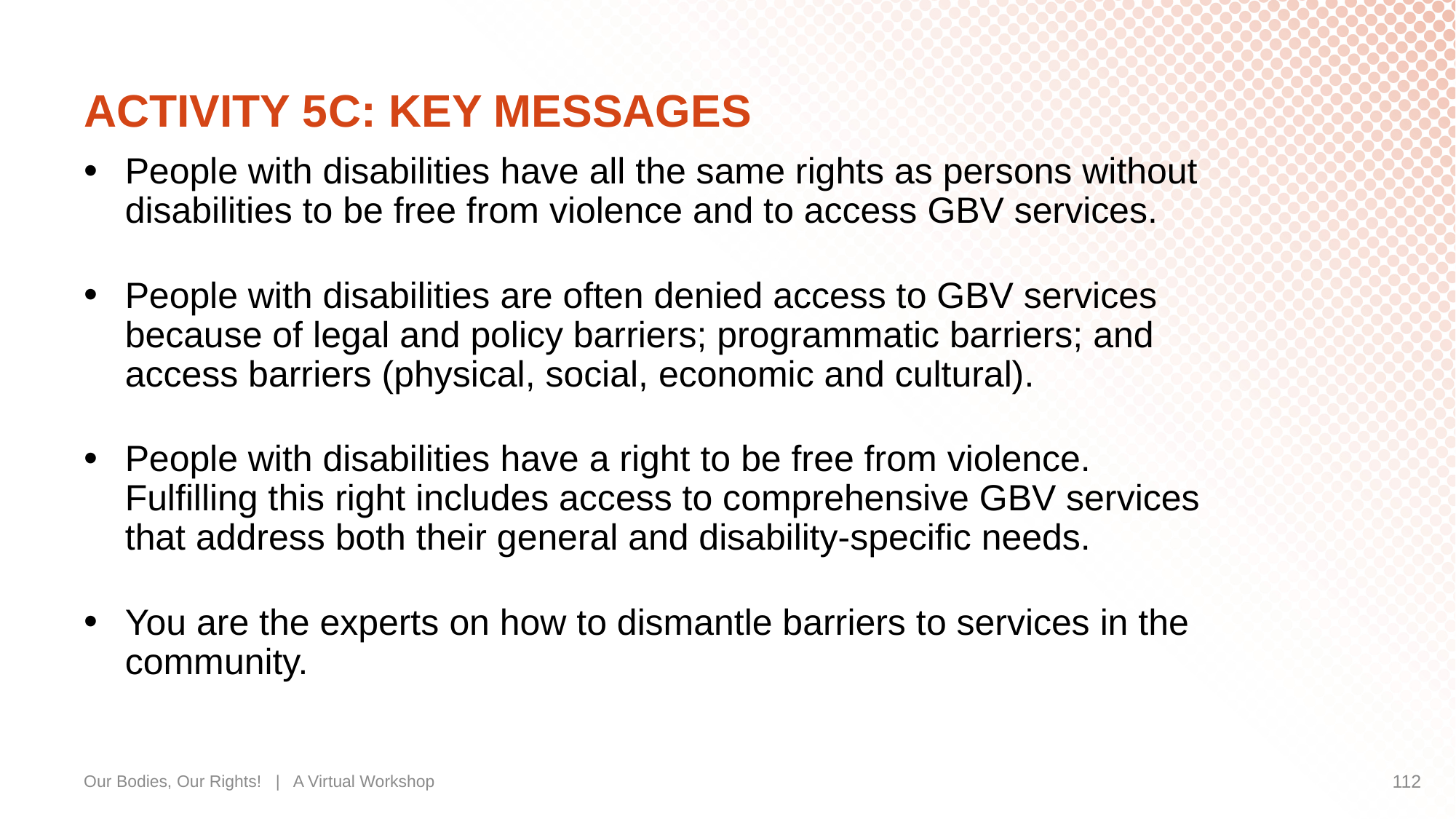

# ACTIVITY 5C: KEY MESSAGES
People with disabilities have all the same rights as persons without disabilities to be free from violence and to access GBV services.
People with disabilities are often denied access to GBV services because of legal and policy barriers; programmatic barriers; and access barriers (physical, social, economic and cultural).
People with disabilities have a right to be free from violence. Fulfilling this right includes access to comprehensive GBV services that address both their general and disability-specific needs.
You are the experts on how to dismantle barriers to services in the community.
Our Bodies, Our Rights!   |   A Virtual Workshop
112